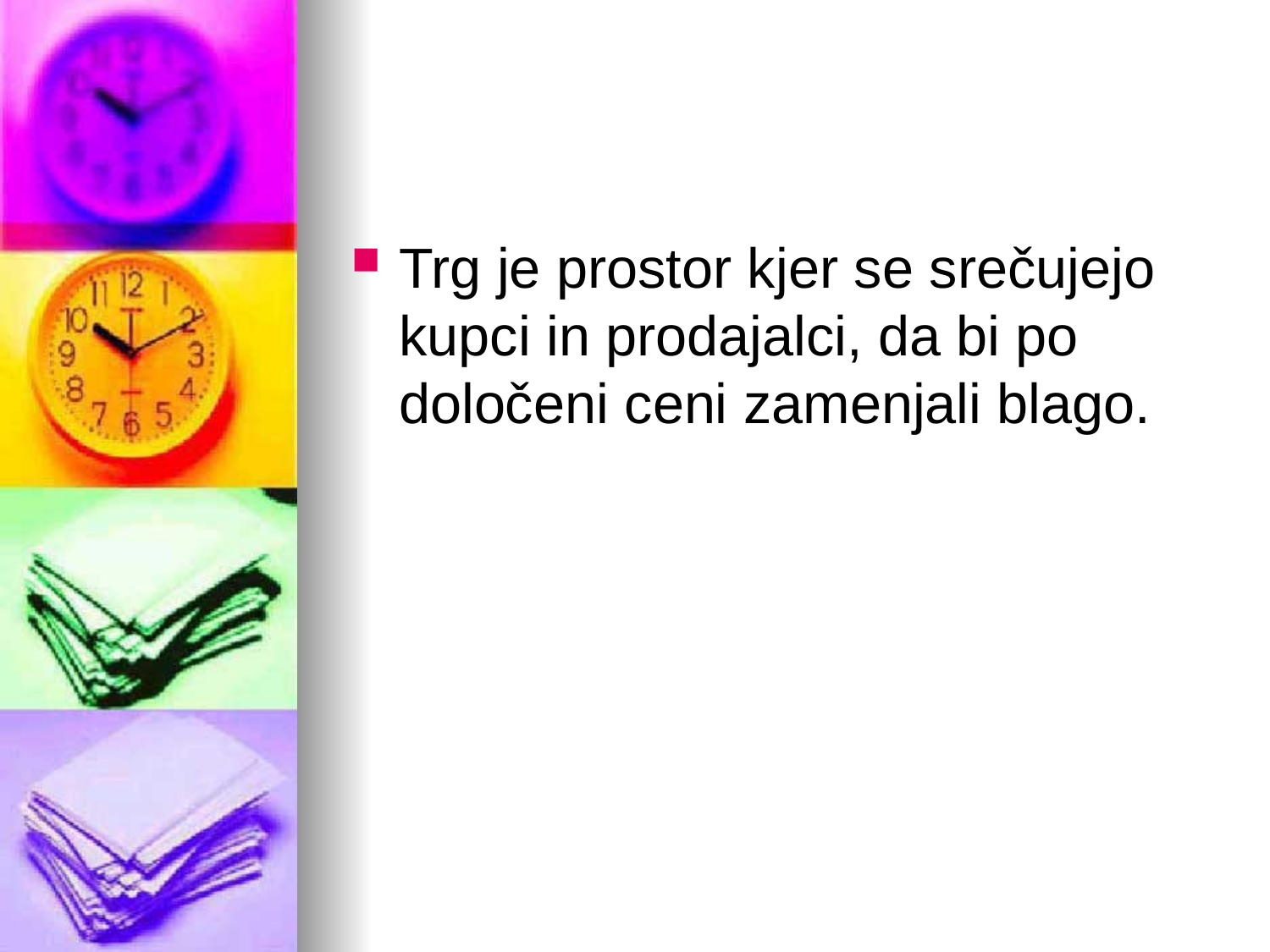

Trg je prostor kjer se srečujejo kupci in prodajalci, da bi po določeni ceni zamenjali blago.